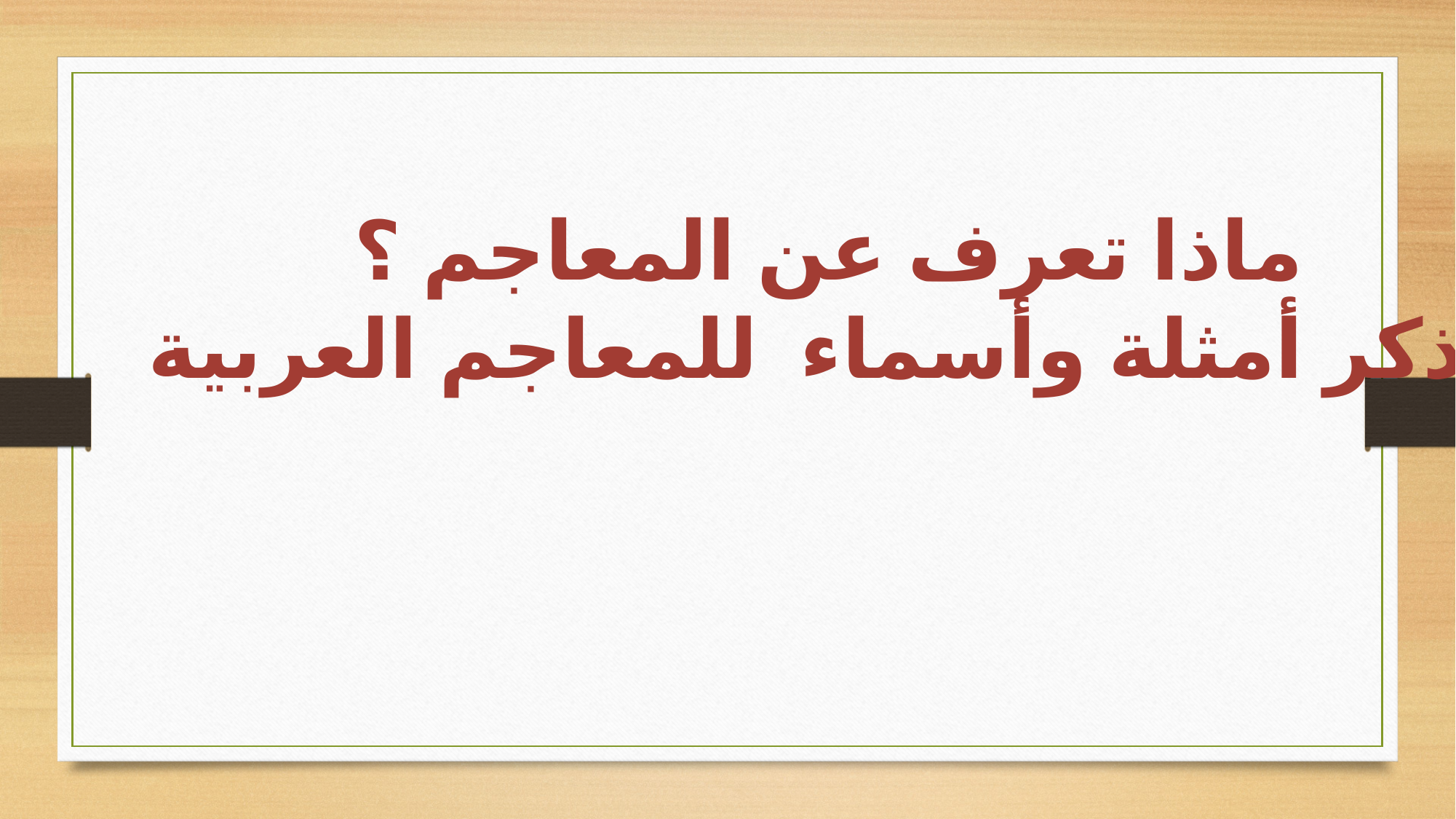

#
ماذا تعرف عن المعاجم ؟
ذكر أمثلة وأسماء  للمعاجم العربية